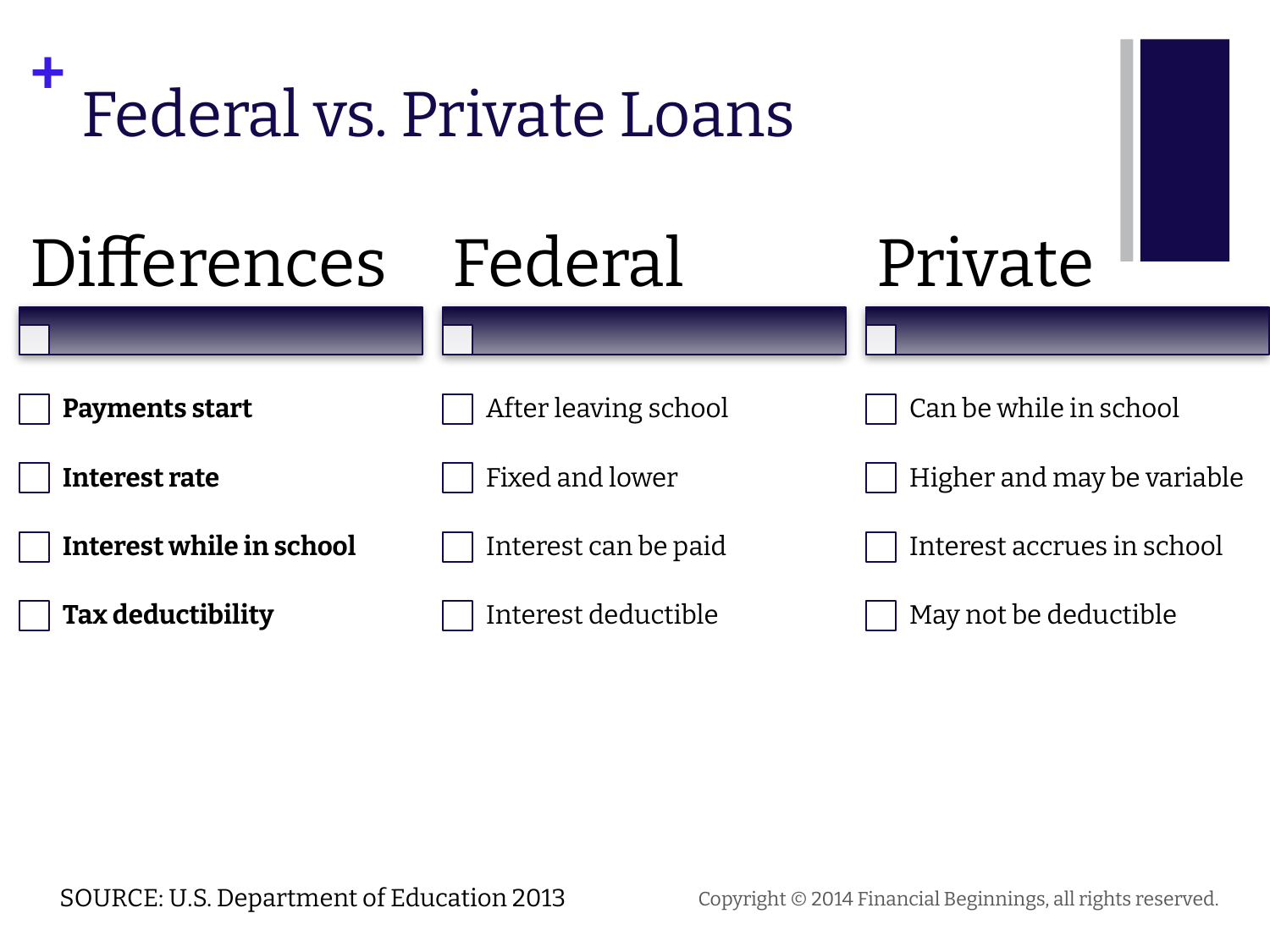

# Federal vs. Private Loans
Differences
Payments start
Interest rate
Interest while in school
Tax deductibility
Federal
After leaving school
Fixed and lower
Interest can be paid
Interest deductible
Private
Can be while in school
Higher and may be variable
Interest accrues in school
May not be deductible
Copyright © 2014 Financial Beginnings, all rights reserved.
SOURCE: U.S. Department of Education 2013